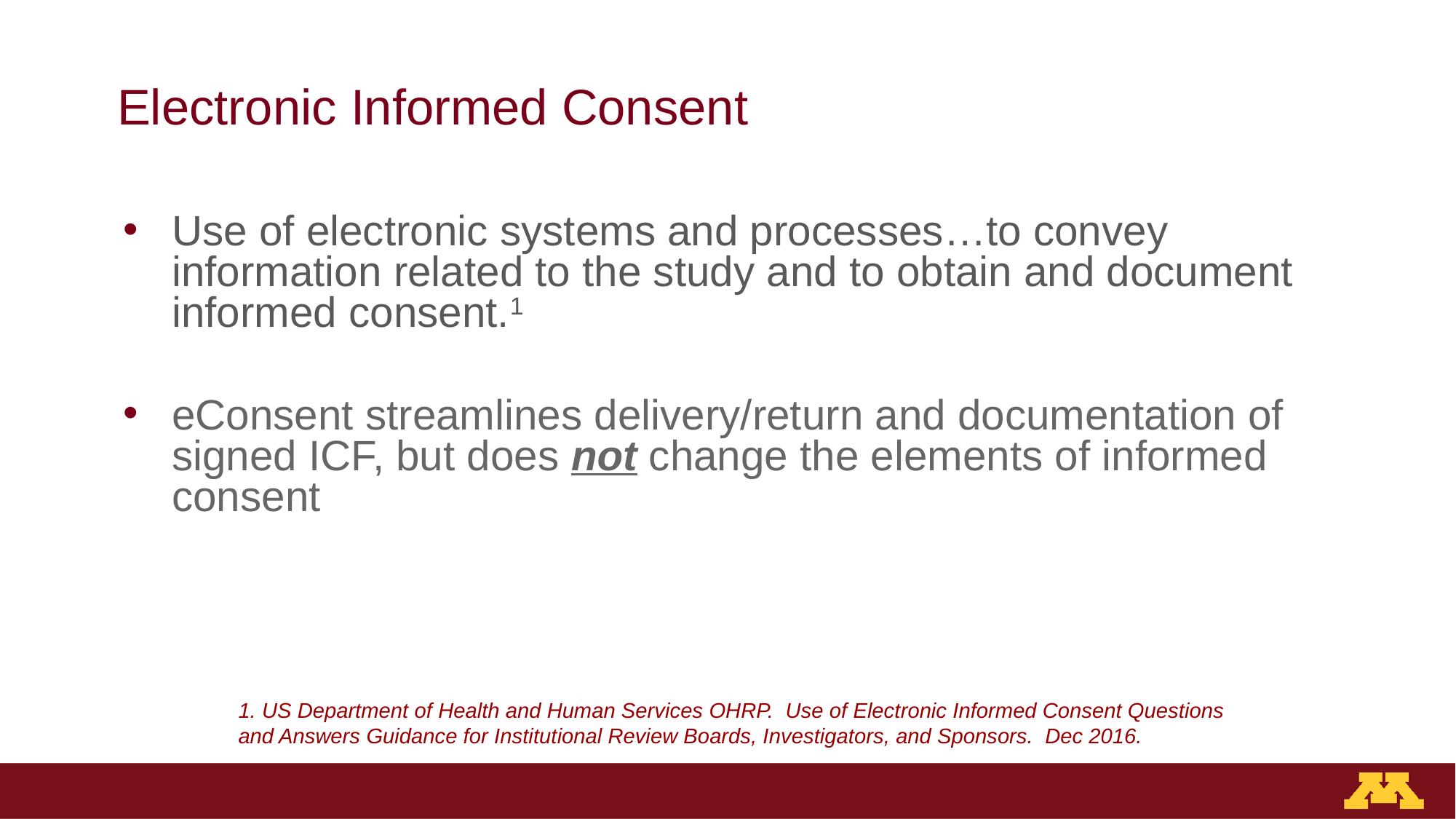

# Electronic Informed Consent
Use of electronic systems and processes…to convey information related to the study and to obtain and document informed consent.1

eConsent streamlines delivery/return and documentation of signed ICF, but does not change the elements of informed consent
1. US Department of Health and Human Services OHRP.  Use of Electronic Informed Consent Questions and Answers Guidance for Institutional Review Boards, Investigators, and Sponsors.  Dec 2016.